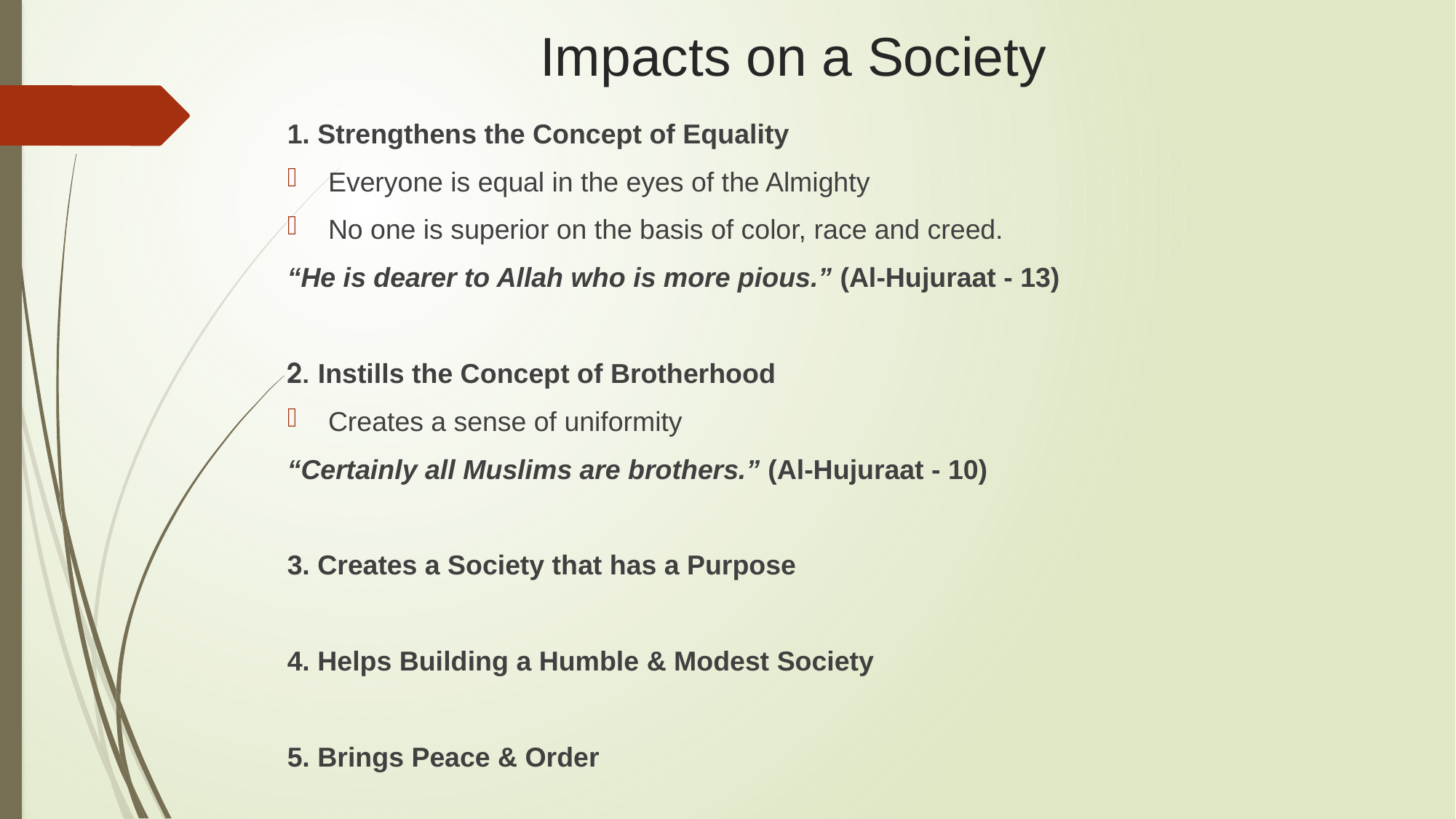

# Impacts on a Society
1. Strengthens the Concept of Equality
Everyone is equal in the eyes of the Almighty
No one is superior on the basis of color, race and creed.
“He is dearer to Allah who is more pious.” (Al-Hujuraat - 13)

2. Instills the Concept of Brotherhood
Creates a sense of uniformity
“Certainly all Muslims are brothers.” (Al-Hujuraat - 10)

3. Creates a Society that has a Purpose

4. Helps Building a Humble & Modest Society

5. Brings Peace & Order